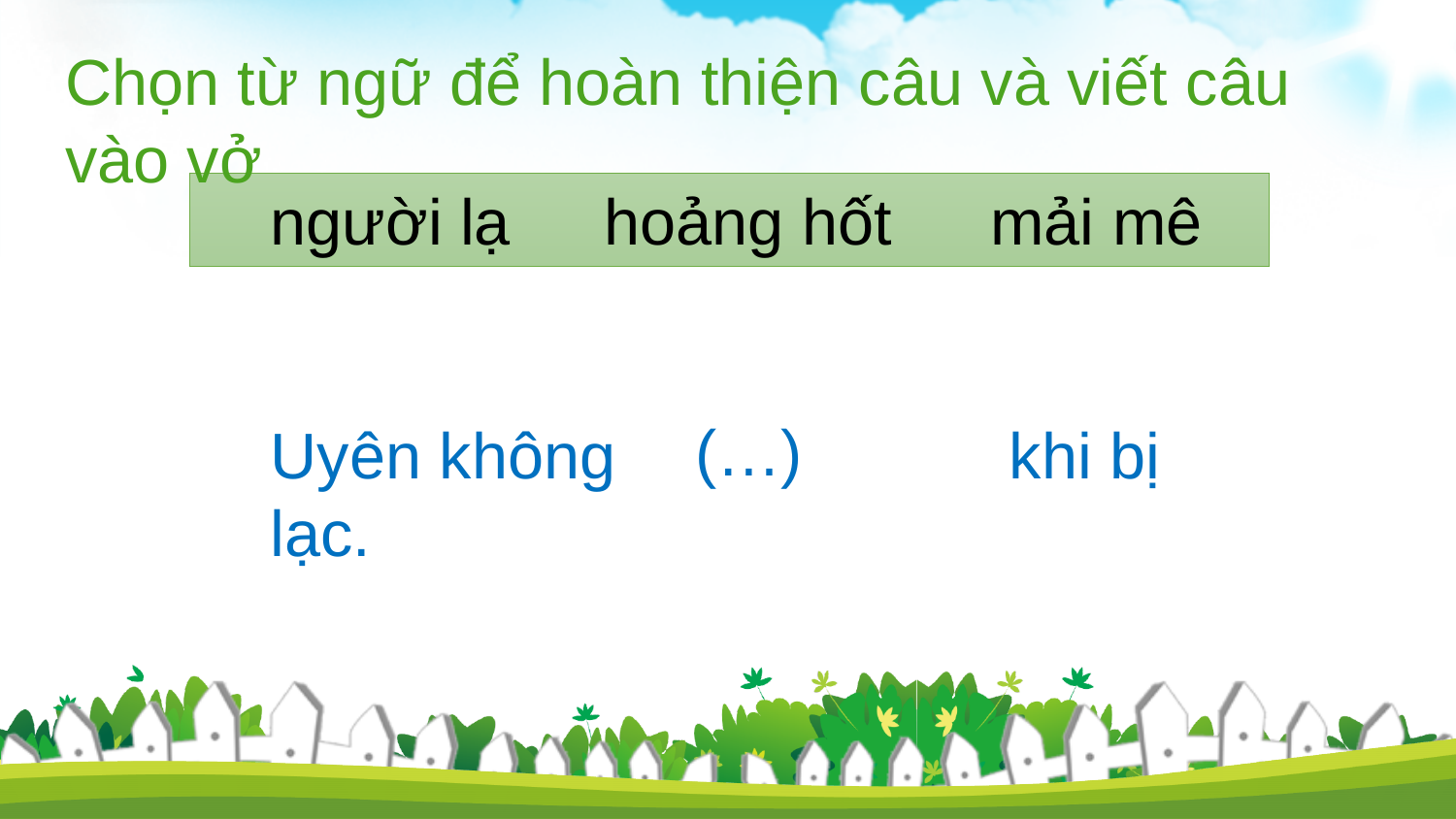

Chọn từ ngữ để hoàn thiện câu và viết câu vào vở
hoảng hốt
người lạ

mải mê
(…)
Uyên không                      khi bị lạc.